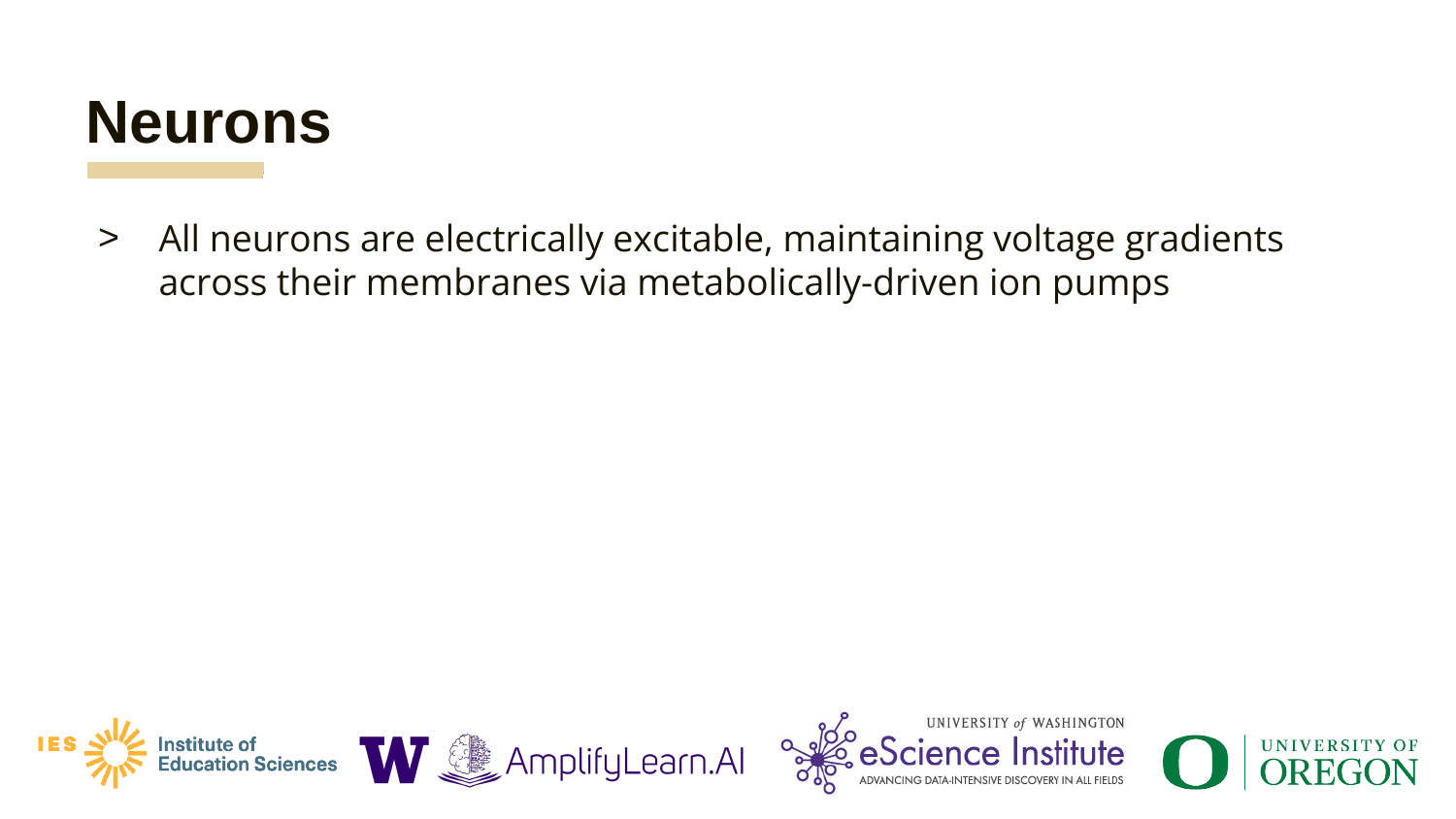

# Neurons
All neurons are electrically excitable, maintaining voltage gradients across their membranes via metabolically-driven ion pumps